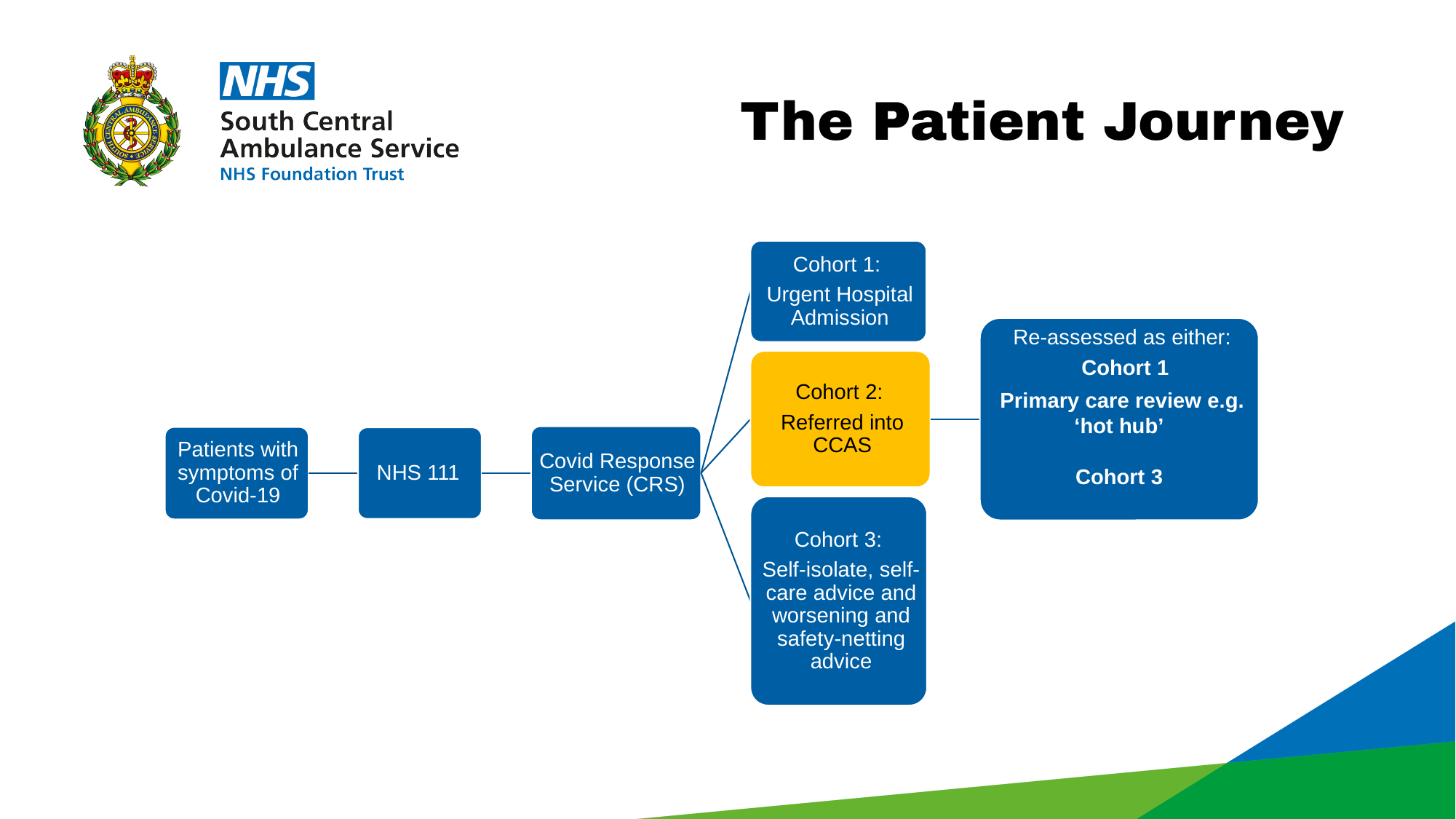

# The Patient Journey
Patients with symptoms of Covid-19

NHS 111

Covid Response Service (CRS)

Cohort 1:
Urgent Hospital Admission

Cohort 2:
Referred into CCAS

Re-assessed as either:
 Cohort 1
Primary care review e.g. ‘hot hub’

Cohort 3

Cohort 3:
Self-isolate, self-care advice and worsening and safety-netting advice